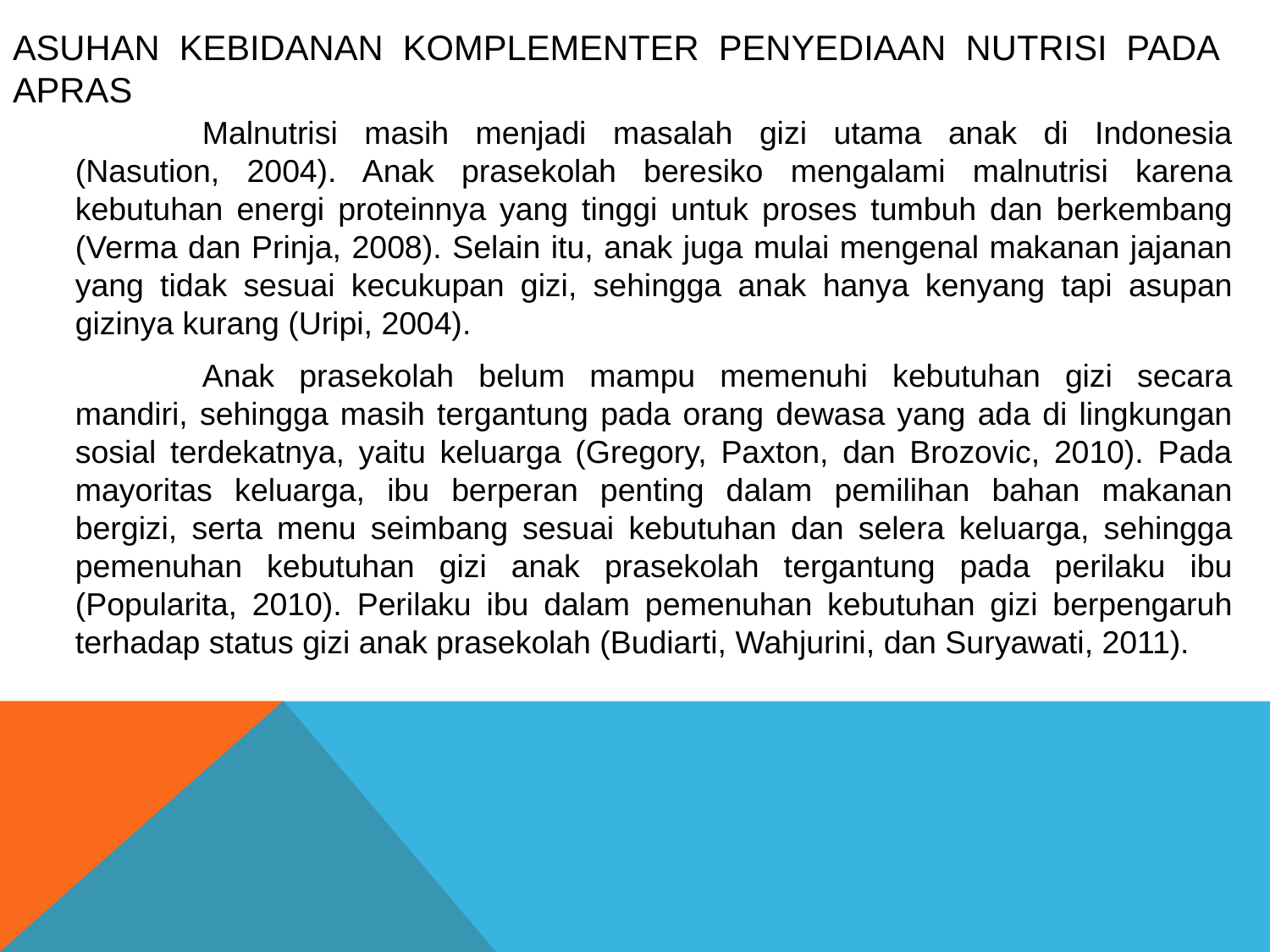

# Asuhan  Kebidanan  Komplementer  Penyediaan  Nutrisi  pada   APRAS
		Malnutrisi masih menjadi masalah gizi utama anak di Indonesia (Nasution, 2004). Anak prasekolah beresiko mengalami malnutrisi karena kebutuhan energi proteinnya yang tinggi untuk proses tumbuh dan berkembang (Verma dan Prinja, 2008). Selain itu, anak juga mulai mengenal makanan jajanan yang tidak sesuai kecukupan gizi, sehingga anak hanya kenyang tapi asupan gizinya kurang (Uripi, 2004).
		Anak prasekolah belum mampu memenuhi kebutuhan gizi secara mandiri, sehingga masih tergantung pada orang dewasa yang ada di lingkungan sosial terdekatnya, yaitu keluarga (Gregory, Paxton, dan Brozovic, 2010). Pada mayoritas keluarga, ibu berperan penting dalam pemilihan bahan makanan bergizi, serta menu seimbang sesuai kebutuhan dan selera keluarga, sehingga pemenuhan kebutuhan gizi anak prasekolah tergantung pada perilaku ibu (Popularita, 2010). Perilaku ibu dalam pemenuhan kebutuhan gizi berpengaruh terhadap status gizi anak prasekolah (Budiarti, Wahjurini, dan Suryawati, 2011).